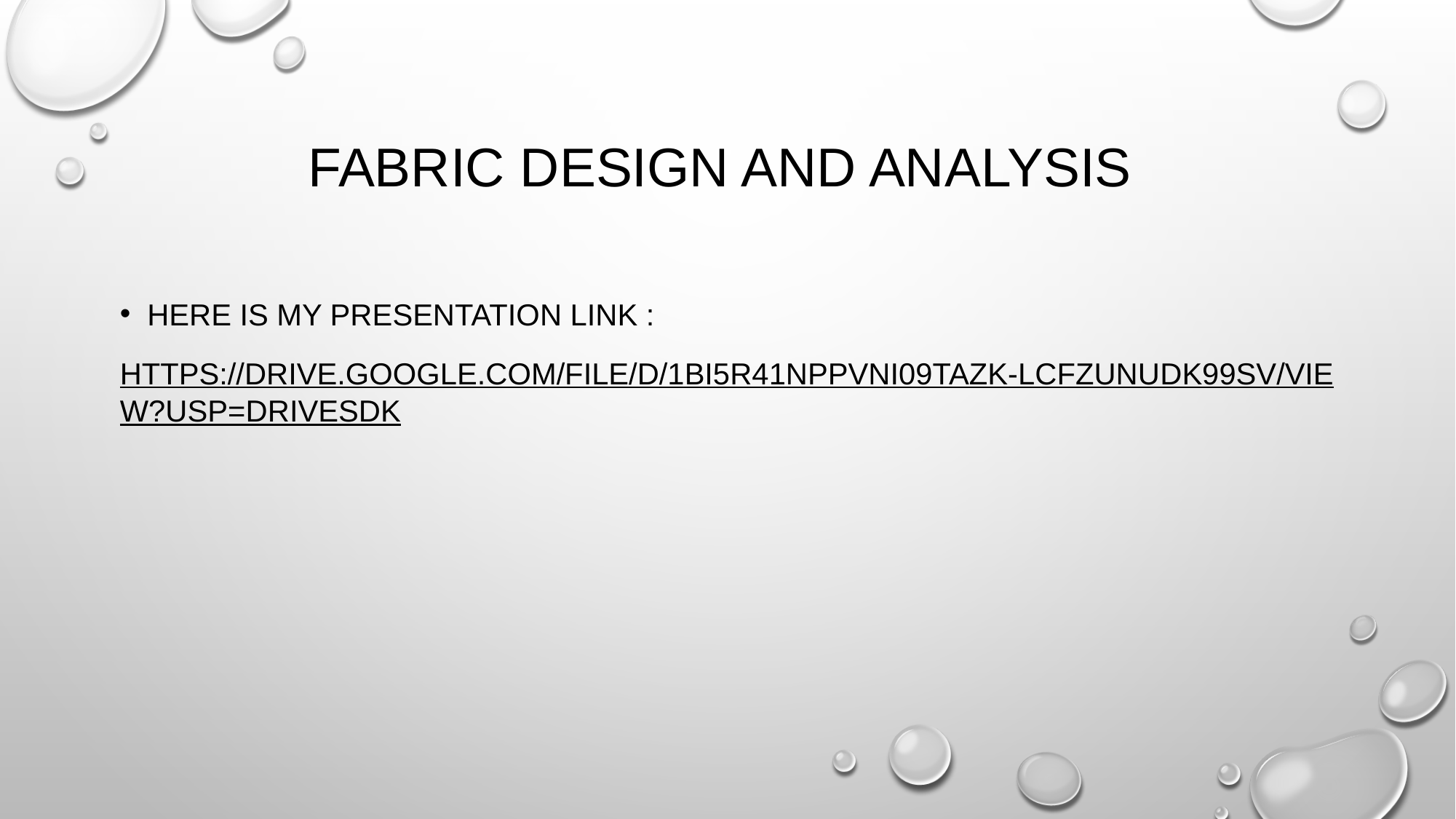

# Fabric design and analysis
Here is my presentation link :
https://drive.google.com/file/d/1bI5R41npPVNi09taZK-lcFzUNuDk99sV/view?usp=drivesdk